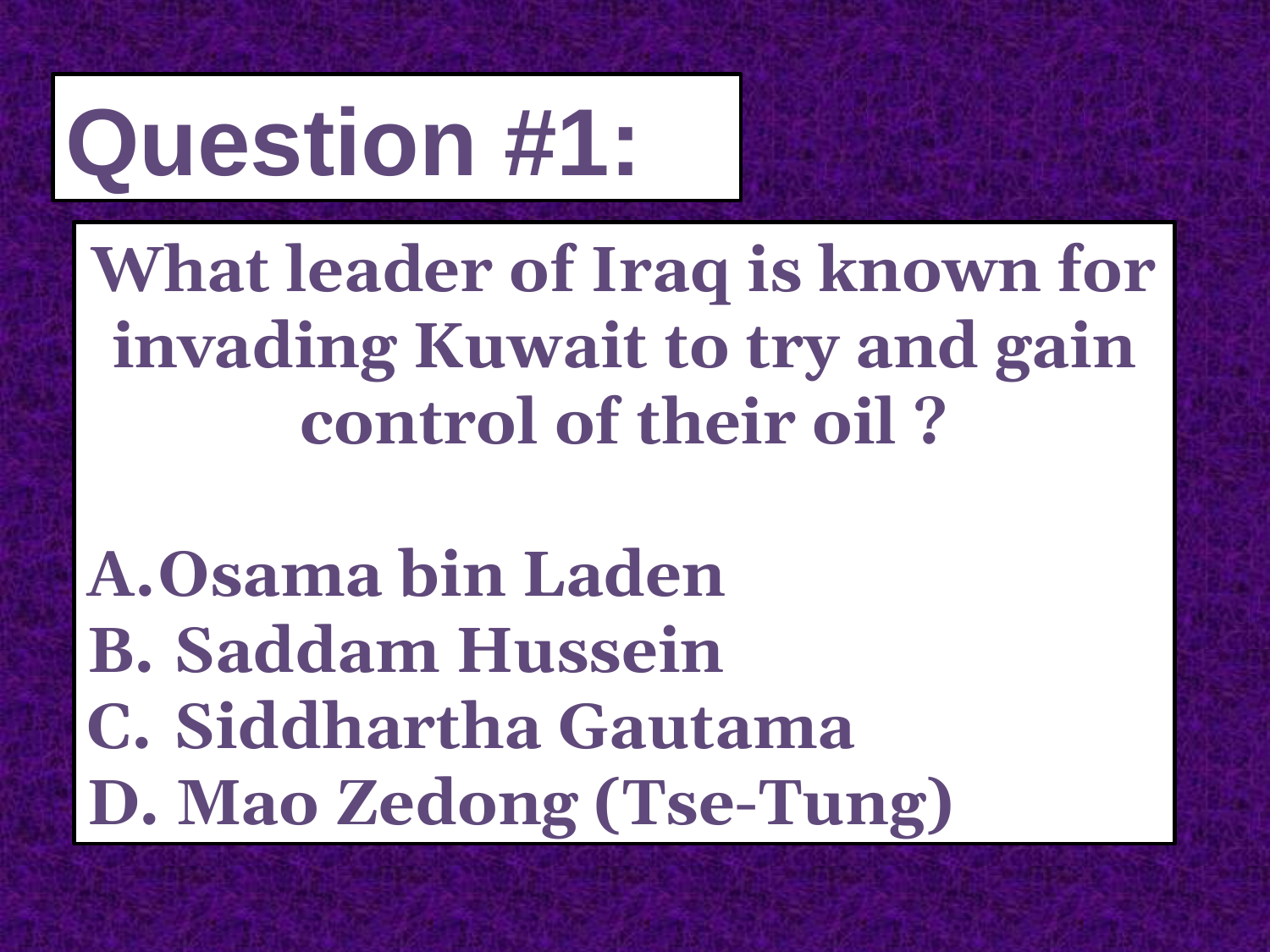

Question #1:
What leader of Iraq is known for invading Kuwait to try and gain control of their oil ?

Osama bin Laden
 Saddam Hussein
 Siddhartha Gautama
 Mao Zedong (Tse-Tung)